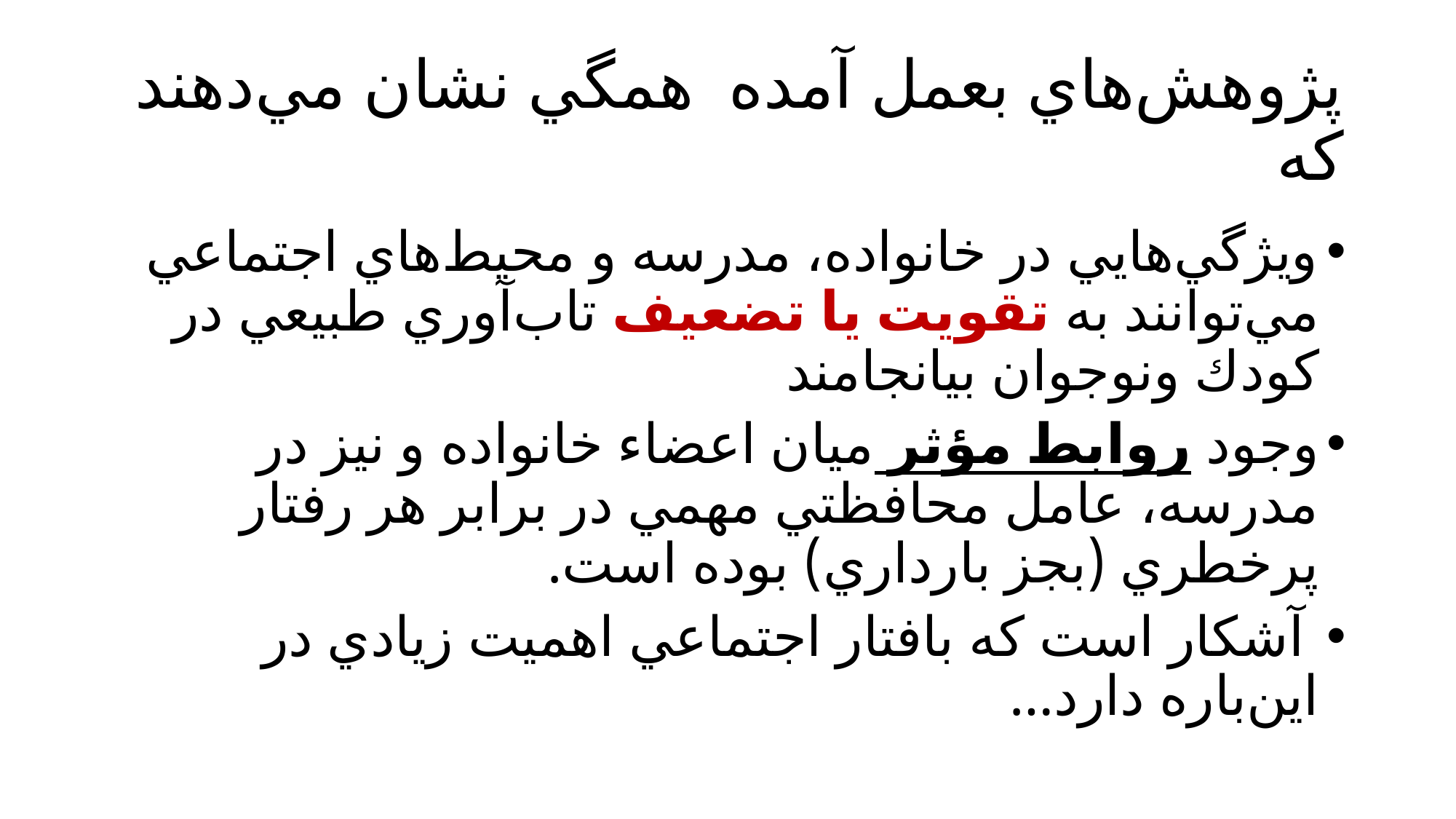

# پژوهش‌هاي بعمل آمده  همگي نشان مي‌دهند كه
ويژگي‌هايي در خانواده، مدرسه و محيط‌هاي اجتماعي مي‌توانند به تقويت يا تضعيف تاب‌آوري طبيعي در كودك ونوجوان بيانجامند
وجود روابط مؤثر ميان اعضاء خانواده و نيز در مدرسه، عامل محافظتي مهمي در برابر هر رفتار پرخطري (بجز بارداري) بوده است.
 آشكار است كه بافتار اجتماعي اهميت زيادي در اين‌باره دارد…